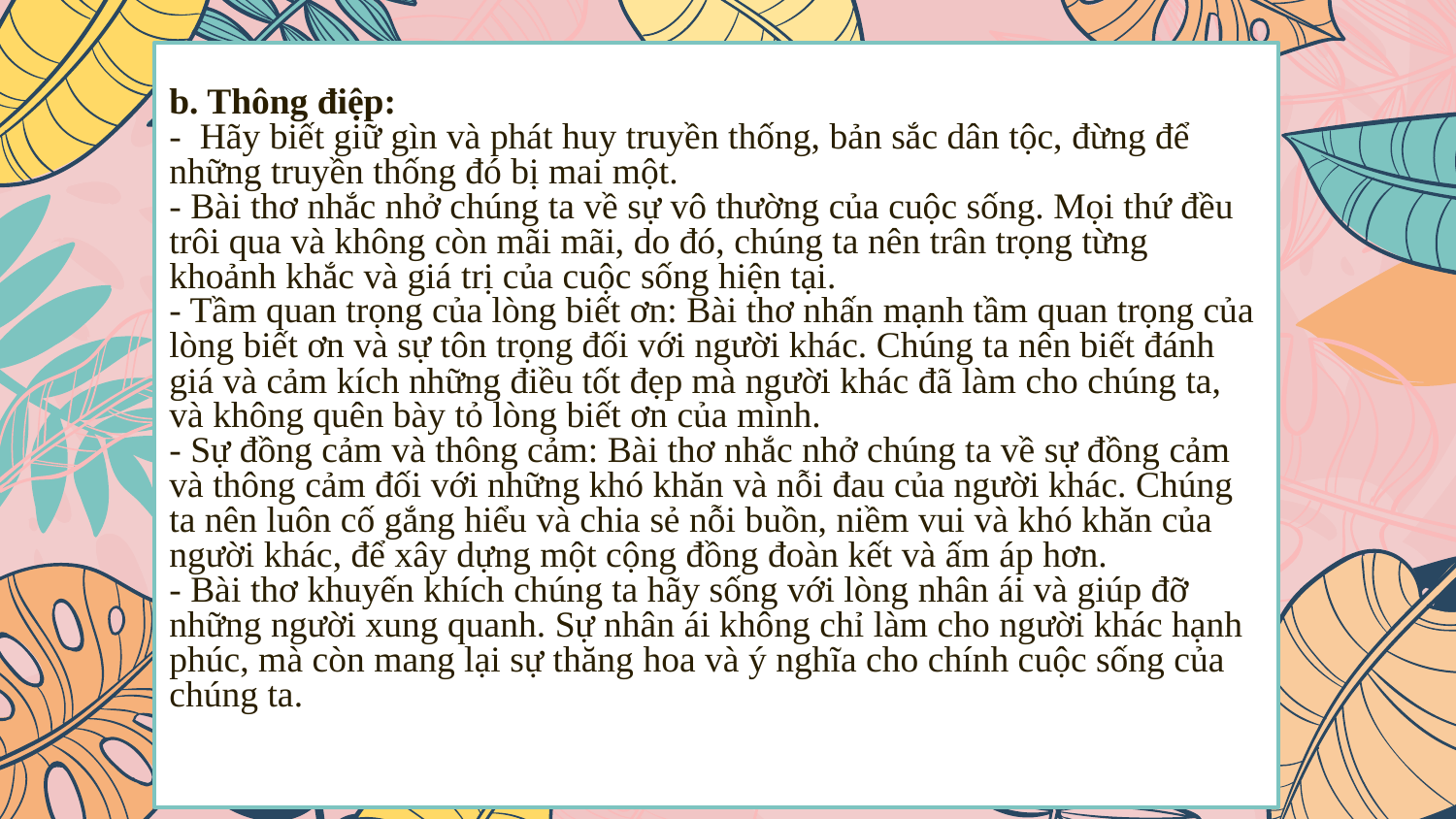

# b. Thông điệp: -  Hãy biết giữ gìn và phát huy truyền thống, bản sắc dân tộc, đừng để những truyền thống đó bị mai một. - Bài thơ nhắc nhở chúng ta về sự vô thường của cuộc sống. Mọi thứ đều trôi qua và không còn mãi mãi, do đó, chúng ta nên trân trọng từng khoảnh khắc và giá trị của cuộc sống hiện tại. - Tầm quan trọng của lòng biết ơn: Bài thơ nhấn mạnh tầm quan trọng của lòng biết ơn và sự tôn trọng đối với người khác. Chúng ta nên biết đánh giá và cảm kích những điều tốt đẹp mà người khác đã làm cho chúng ta, và không quên bày tỏ lòng biết ơn của mình. - Sự đồng cảm và thông cảm: Bài thơ nhắc nhở chúng ta về sự đồng cảm và thông cảm đối với những khó khăn và nỗi đau của người khác. Chúng ta nên luôn cố gắng hiểu và chia sẻ nỗi buồn, niềm vui và khó khăn của người khác, để xây dựng một cộng đồng đoàn kết và ấm áp hơn. - Bài thơ khuyến khích chúng ta hãy sống với lòng nhân ái và giúp đỡ những người xung quanh. Sự nhân ái không chỉ làm cho người khác hạnh phúc, mà còn mang lại sự thăng hoa và ý nghĩa cho chính cuộc sống của chúng ta.